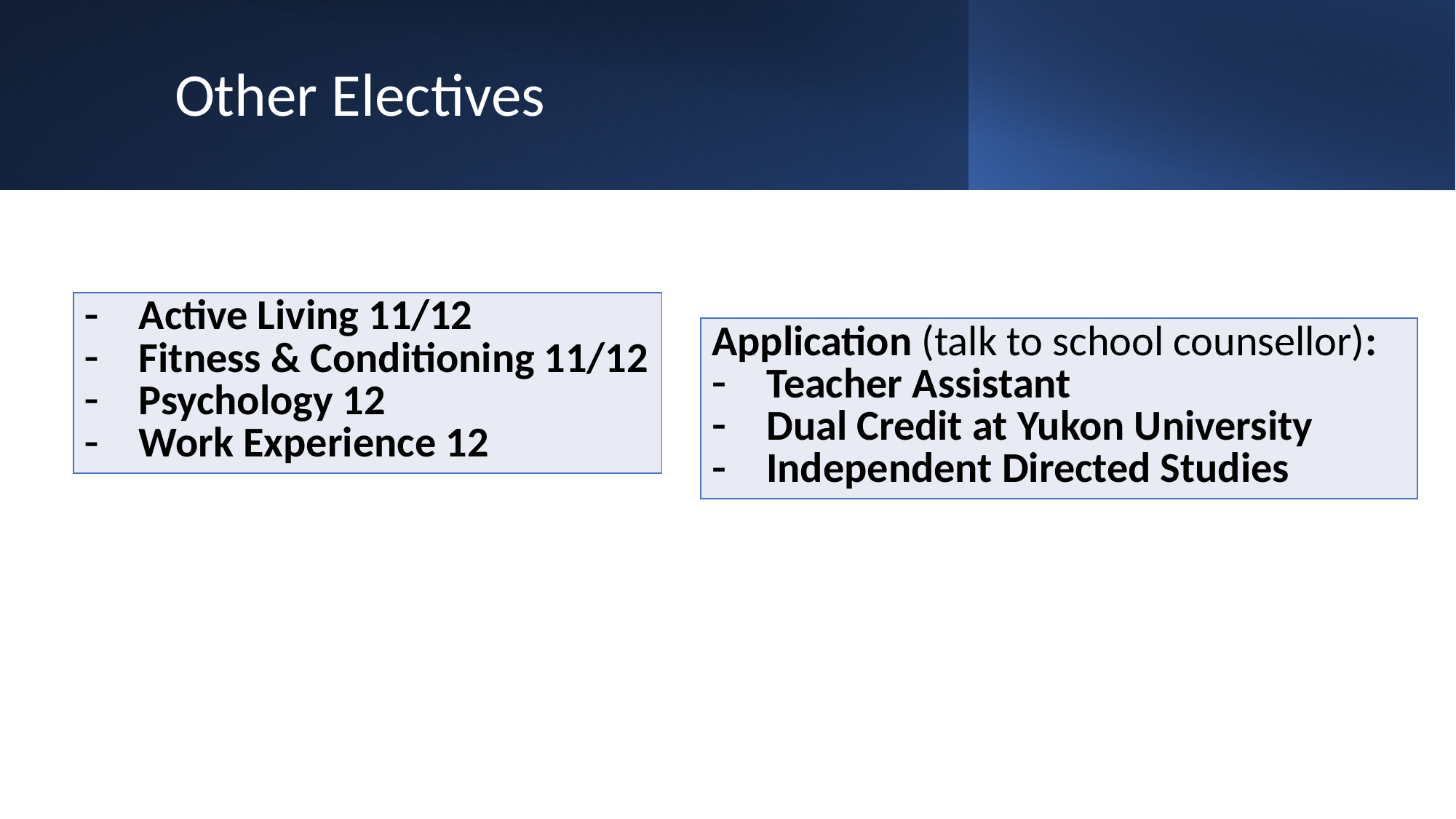

# Other Electives
| Active Living 11/12 Fitness & Conditioning 11/12 Psychology 12 Work Experience 12 |
| --- |
| Application (talk to school counsellor): Teacher Assistant Dual Credit at Yukon University Independent Directed Studies |
| --- |